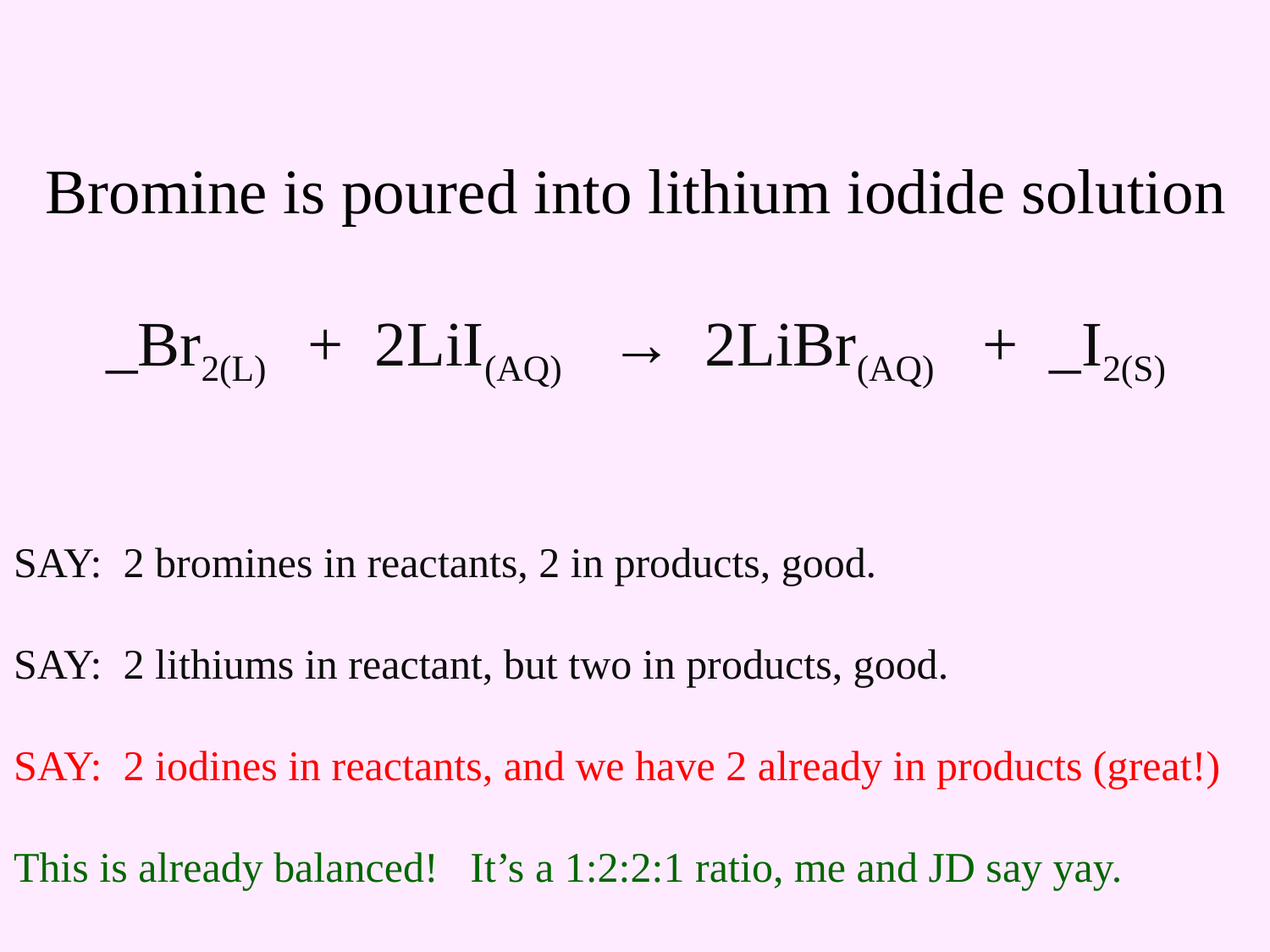

Bromine is poured into lithium iodide solution

_Br2(L)   +  2LiI(AQ)   →  2LiBr(AQ)   +  _I2(S)
SAY:  2 bromines in reactants, 2 in products, good.

SAY:  2 lithiums in reactant, but two in products, good.

SAY:  2 iodines in reactants, and we have 2 already in products (great!)

This is already balanced!   It’s a 1:2:2:1 ratio, me and JD say yay.